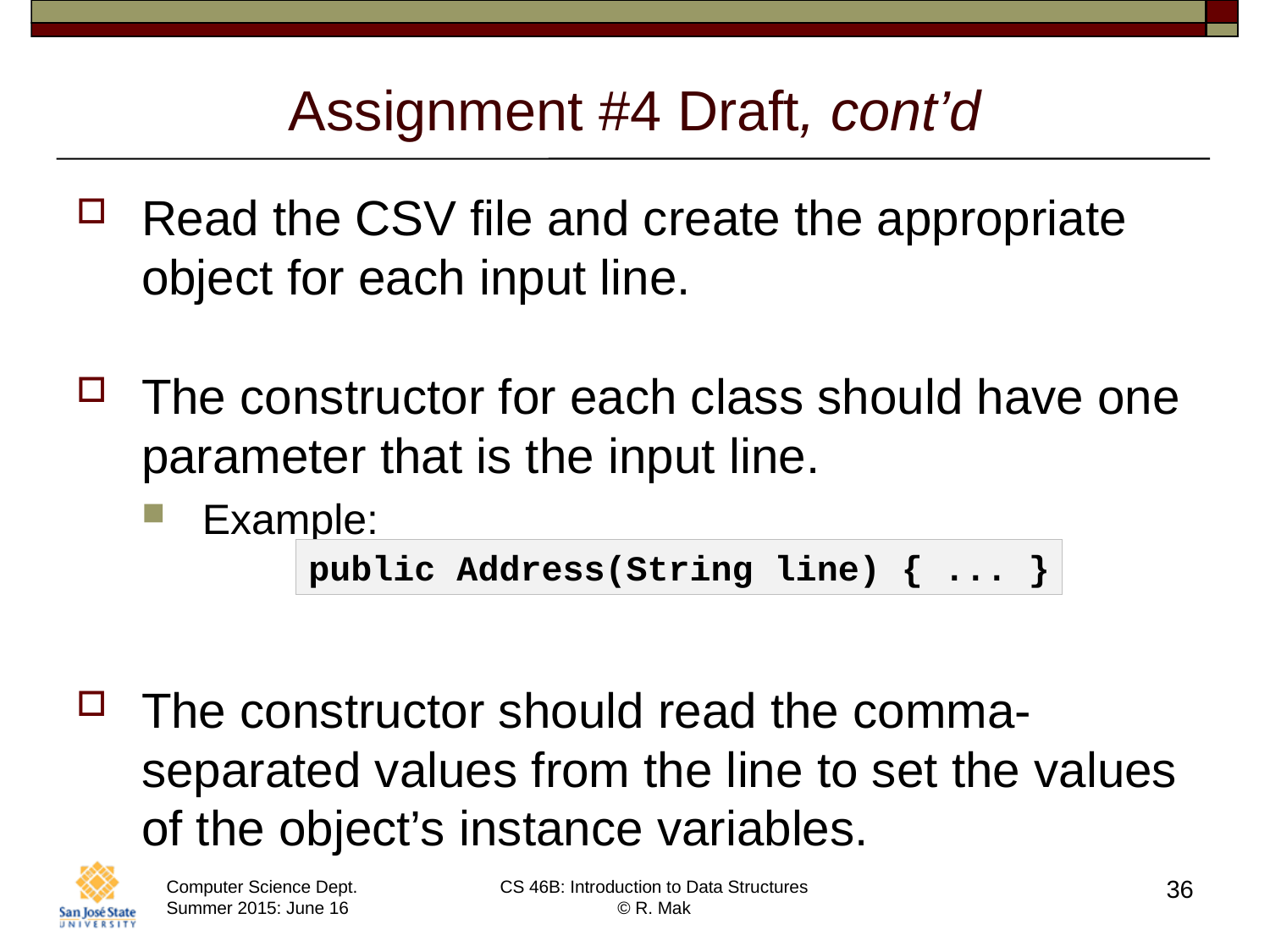

# Assignment #4 Draft, cont’d
Read the CSV file and create the appropriate object for each input line.

The constructor for each class should have one parameter that is the input line.
Example:

The constructor should read the comma-separated values from the line to set the values of the object’s instance variables.
public Address(String line) { ... }
36